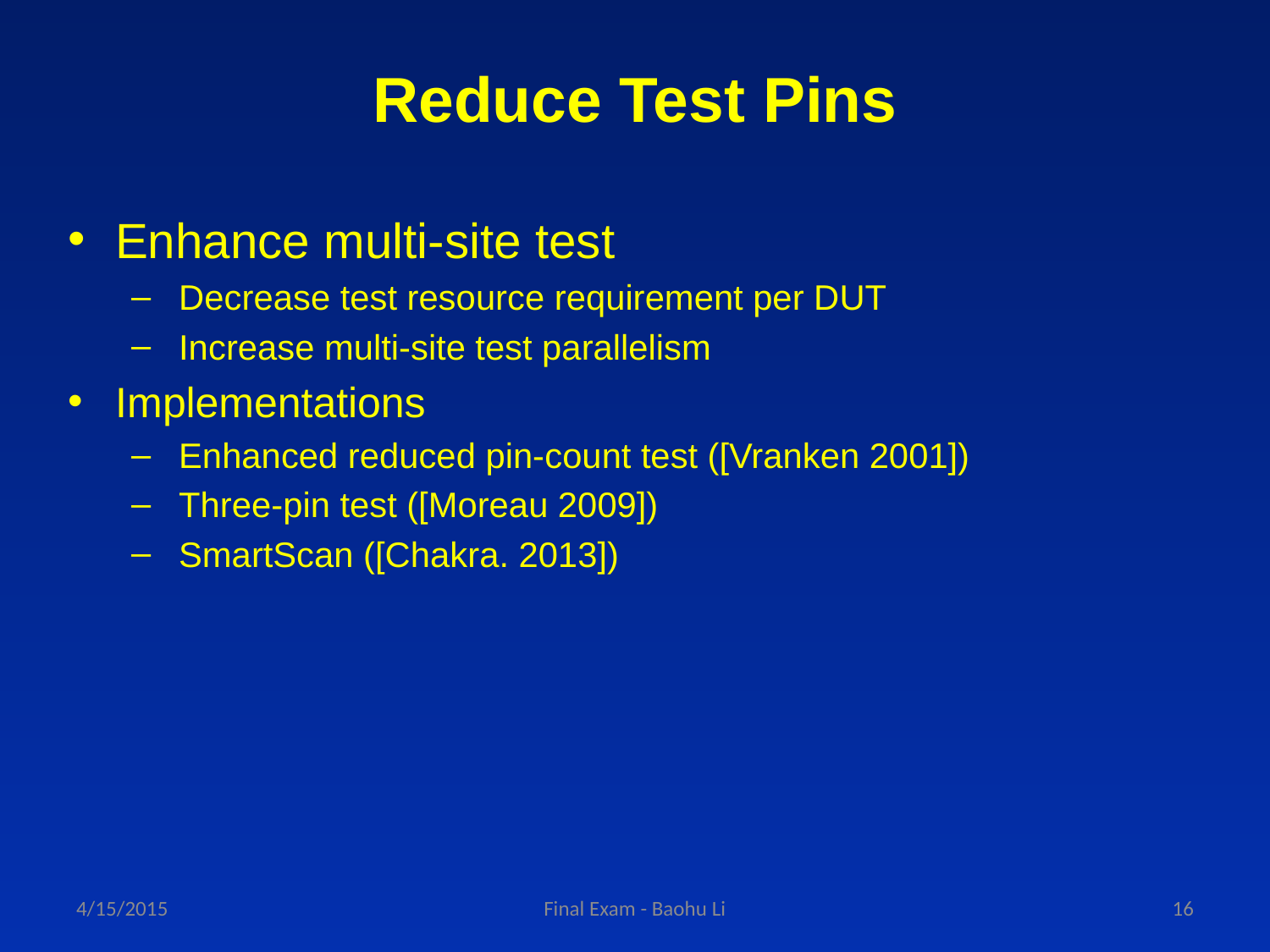

# Reduce Test Pins
Enhance multi-site test
Decrease test resource requirement per DUT
Increase multi-site test parallelism
Implementations
Enhanced reduced pin-count test ([Vranken 2001])
Three-pin test ([Moreau 2009])
SmartScan ([Chakra. 2013])

4/15/2015
Final Exam - Baohu Li
16